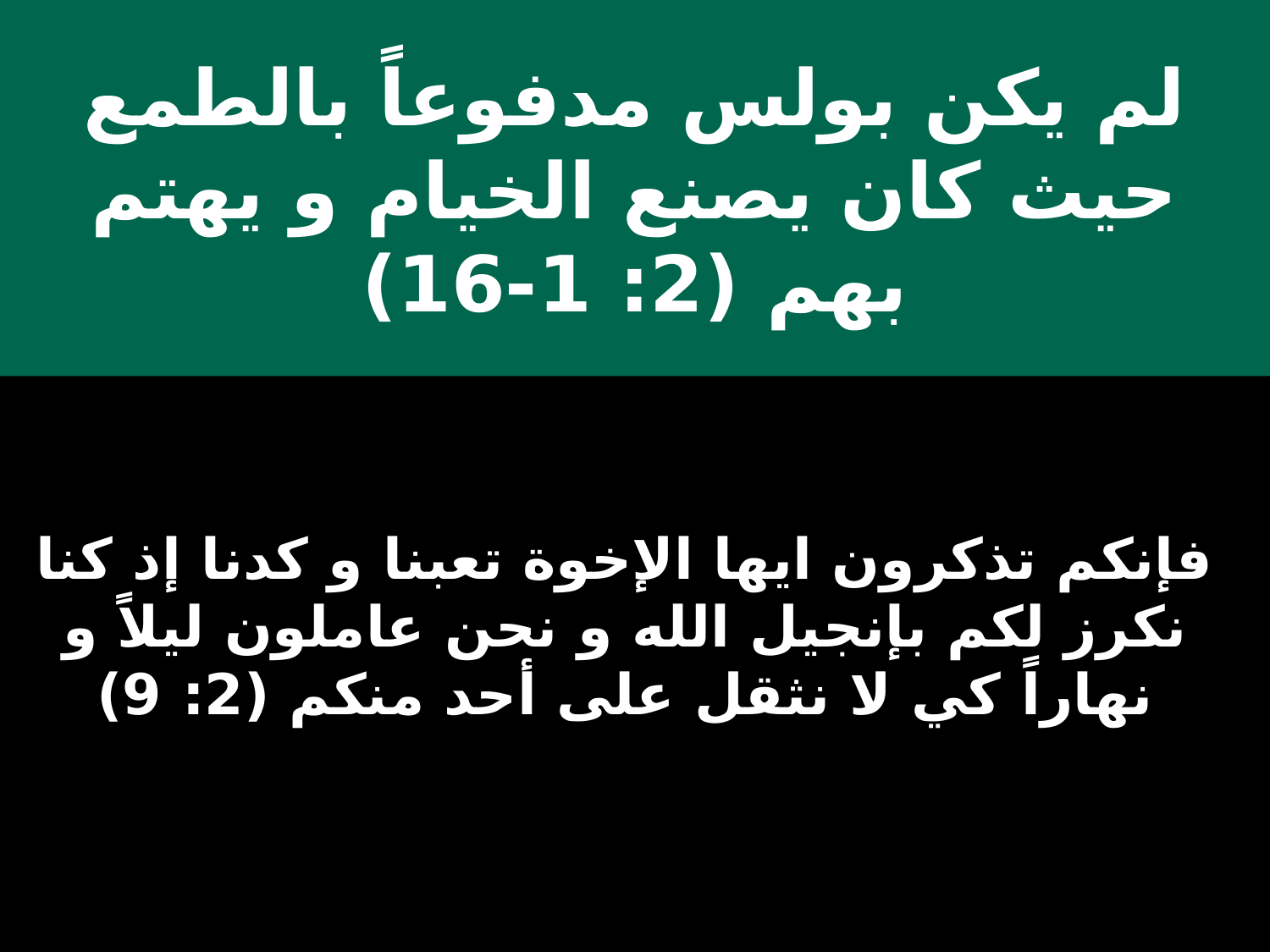

# لم يكن بولس مدفوعاً بالطمع حيث كان يصنع الخيام و يهتم بهم (2: 1-16)
فإنكم تذكرون ايها الإخوة تعبنا و كدنا إذ كنا نكرز لكم بإنجيل الله و نحن عاملون ليلاً و نهاراً كي لا نثقل على أحد منكم (2: 9)